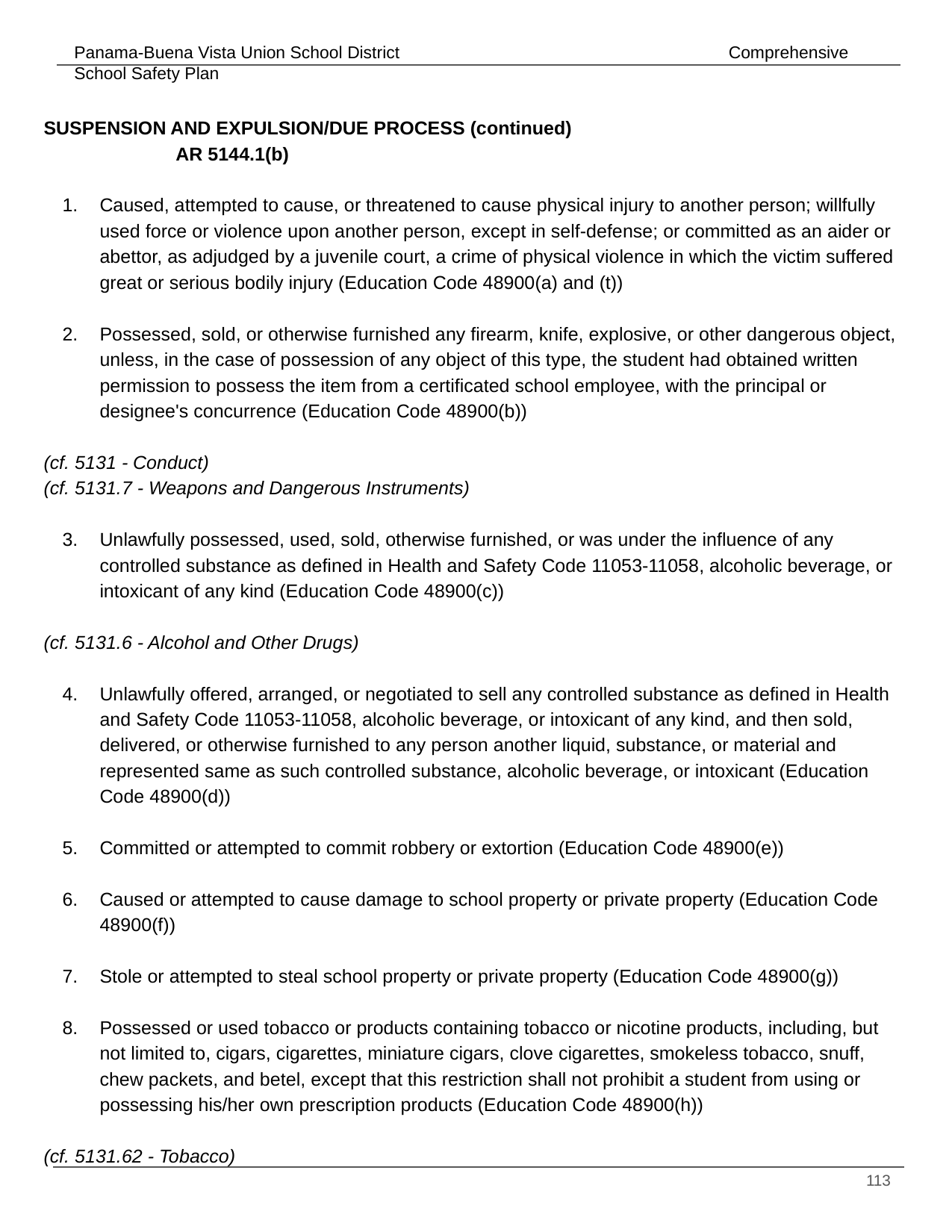

SUSPENSION AND EXPULSION/DUE PROCESS (continued) 				    AR 5144.1(b)

Caused, attempted to cause, or threatened to cause physical injury to another person; willfully used force or violence upon another person, except in self-defense; or committed as an aider or abettor, as adjudged by a juvenile court, a crime of physical violence in which the victim suffered great or serious bodily injury (Education Code 48900(a) and (t))

Possessed, sold, or otherwise furnished any firearm, knife, explosive, or other dangerous object, unless, in the case of possession of any object of this type, the student had obtained written permission to possess the item from a certificated school employee, with the principal or designee's concurrence (Education Code 48900(b))

(cf. 5131 - Conduct)
(cf. 5131.7 - Weapons and Dangerous Instruments)

Unlawfully possessed, used, sold, otherwise furnished, or was under the influence of any controlled substance as defined in Health and Safety Code 11053-11058, alcoholic beverage, or intoxicant of any kind (Education Code 48900(c))

(cf. 5131.6 - Alcohol and Other Drugs)

Unlawfully offered, arranged, or negotiated to sell any controlled substance as defined in Health and Safety Code 11053-11058, alcoholic beverage, or intoxicant of any kind, and then sold, delivered, or otherwise furnished to any person another liquid, substance, or material and represented same as such controlled substance, alcoholic beverage, or intoxicant (Education Code 48900(d))

Committed or attempted to commit robbery or extortion (Education Code 48900(e))

Caused or attempted to cause damage to school property or private property (Education Code 48900(f))

Stole or attempted to steal school property or private property (Education Code 48900(g))

Possessed or used tobacco or products containing tobacco or nicotine products, including, but not limited to, cigars, cigarettes, miniature cigars, clove cigarettes, smokeless tobacco, snuff, chew packets, and betel, except that this restriction shall not prohibit a student from using or possessing his/her own prescription products (Education Code 48900(h))

(cf. 5131.62 - Tobacco)

113